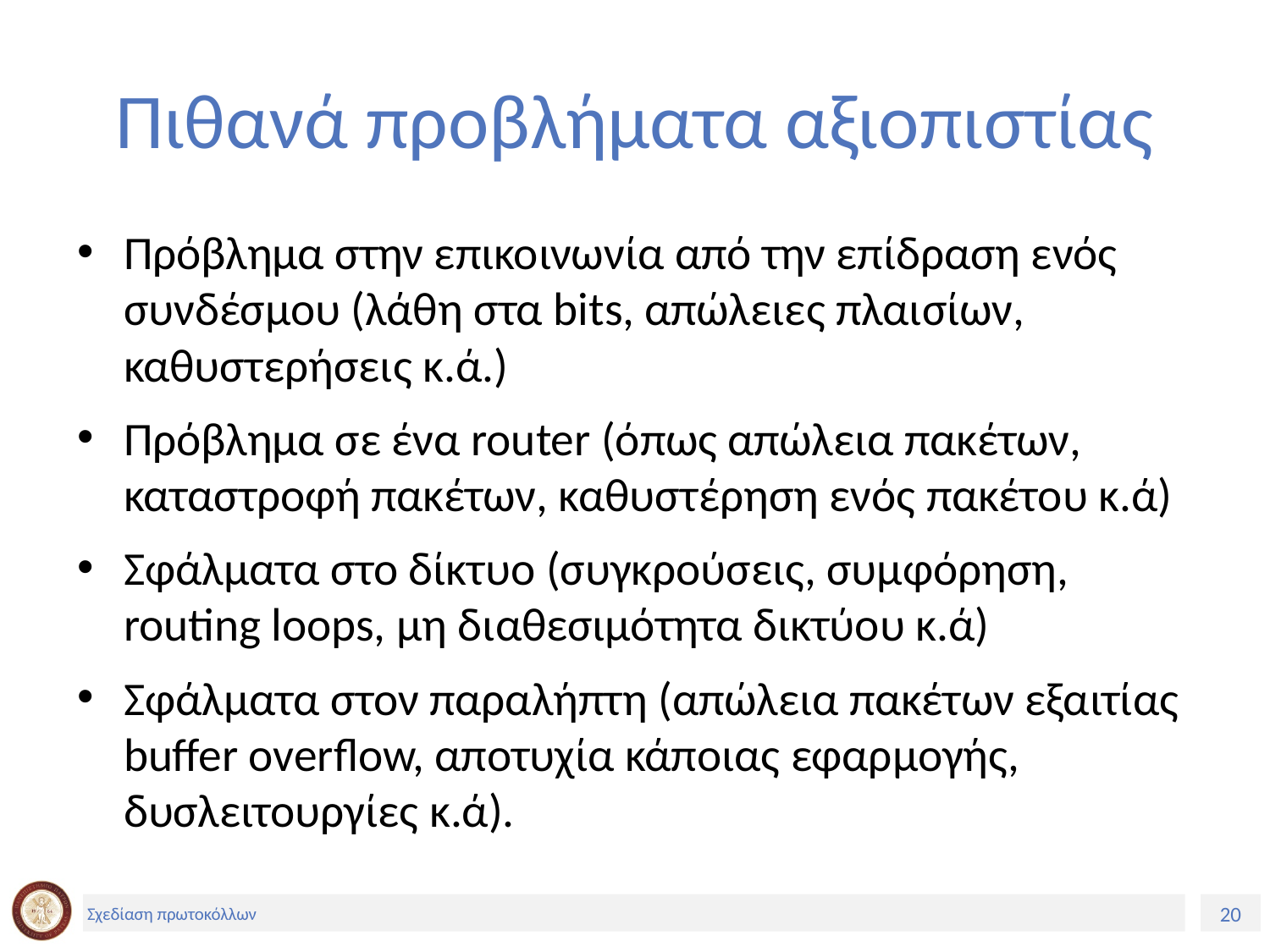

# Πιθανά προβλήματα αξιοπιστίας
Πρόβλημα στην επικοινωνία από την επίδραση ενός συνδέσμου (λάθη στα bits, απώλειες πλαισίων, καθυστερήσεις κ.ά.)
Πρόβλημα σε ένα router (όπως απώλεια πακέτων, καταστροφή πακέτων, καθυστέρηση ενός πακέτου κ.ά)
Σφάλματα στο δίκτυο (συγκρούσεις, συμφόρηση, routing loops, μη διαθεσιμότητα δικτύου κ.ά)
Σφάλματα στον παραλήπτη (απώλεια πακέτων εξαιτίας buffer overflow, αποτυχία κάποιας εφαρμογής, δυσλειτουργίες κ.ά).